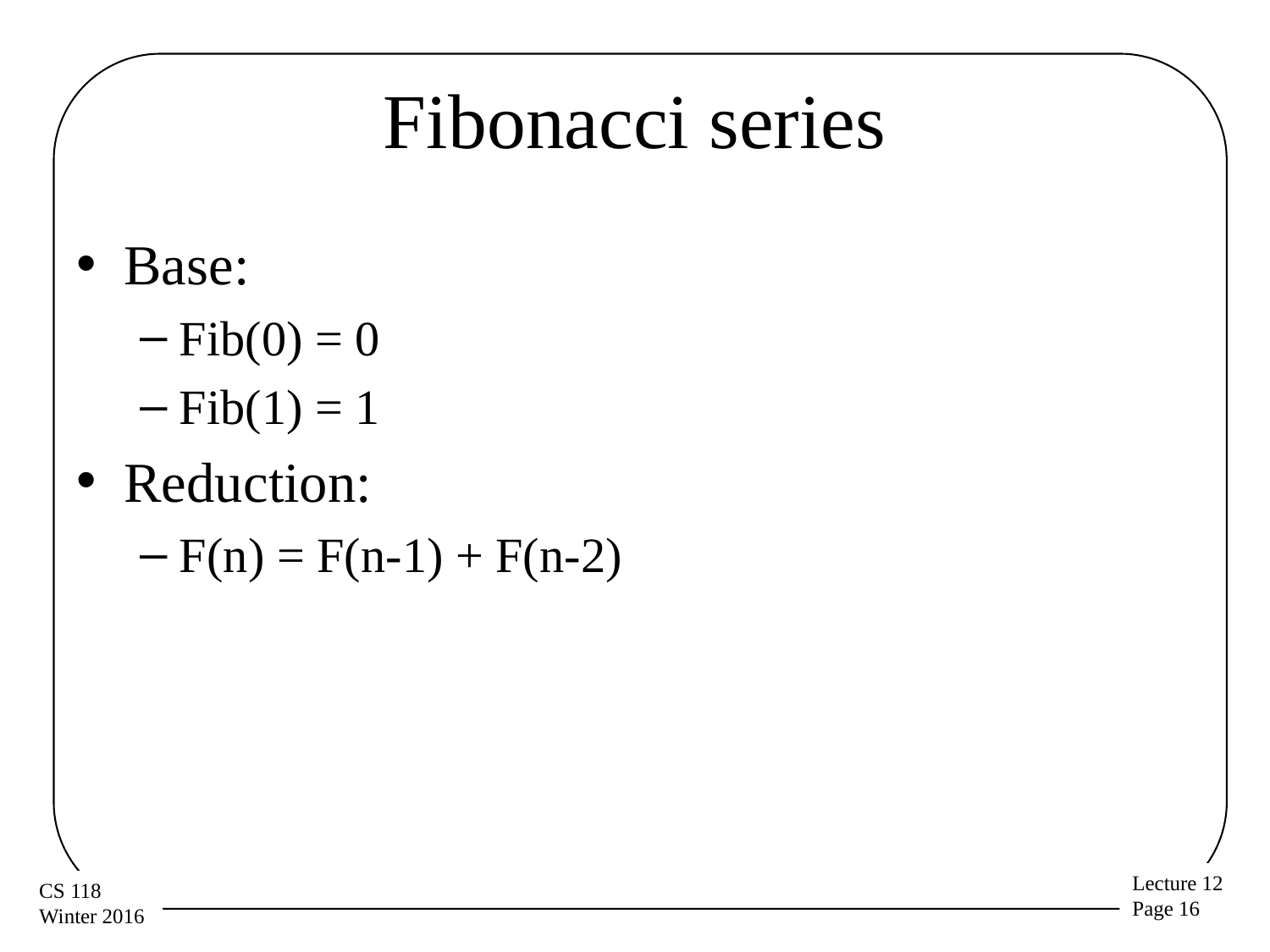

# Fibonacci series
Base:
Fib(0) = 0
Fib(1) = 1
Reduction:
F(n) = F(n-1) + F(n-2)